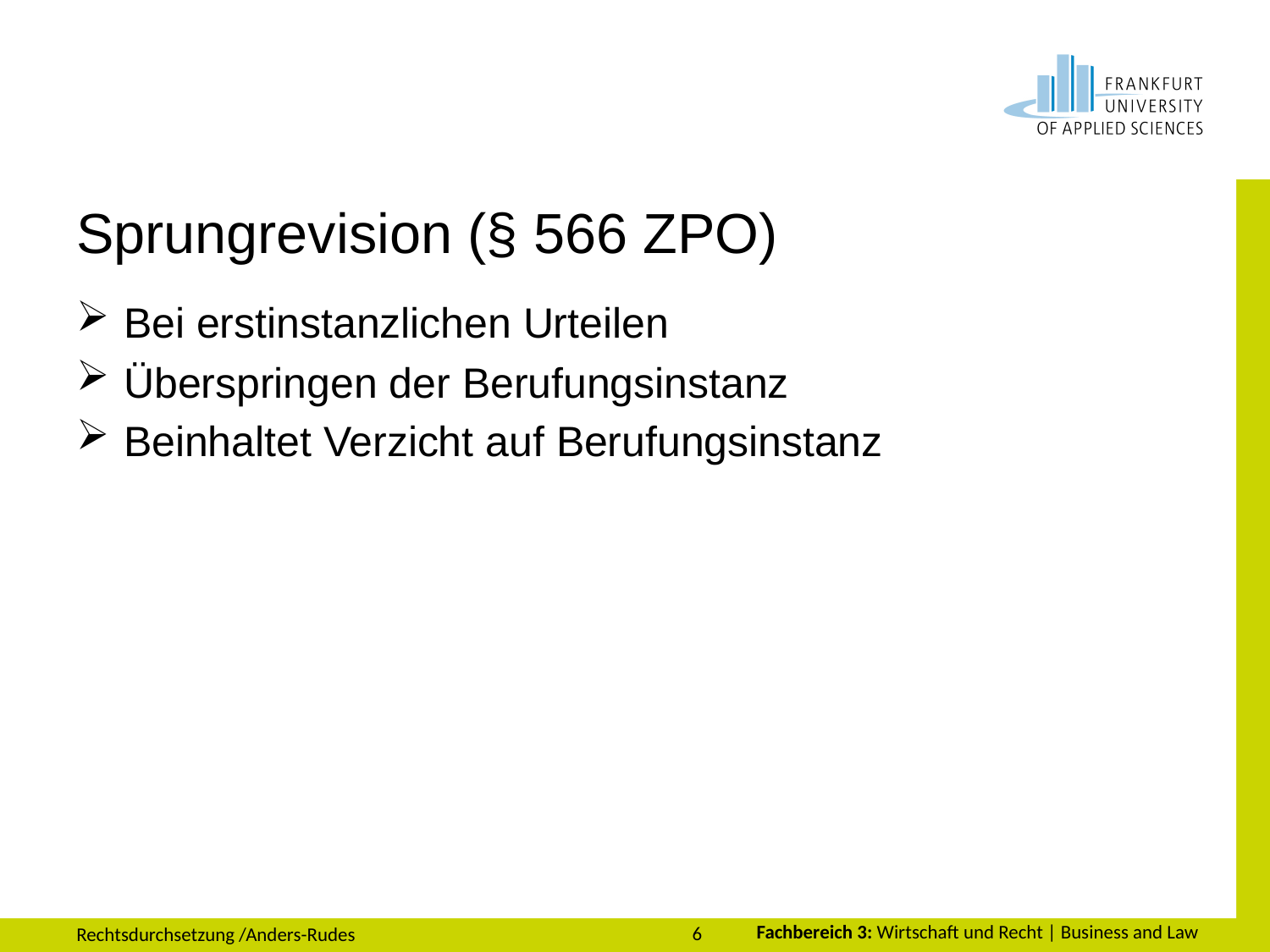

# Sprungrevision (§ 566 ZPO)
Bei erstinstanzlichen Urteilen
Überspringen der Berufungsinstanz
Beinhaltet Verzicht auf Berufungsinstanz

6
Rechtsdurchsetzung /Anders-Rudes